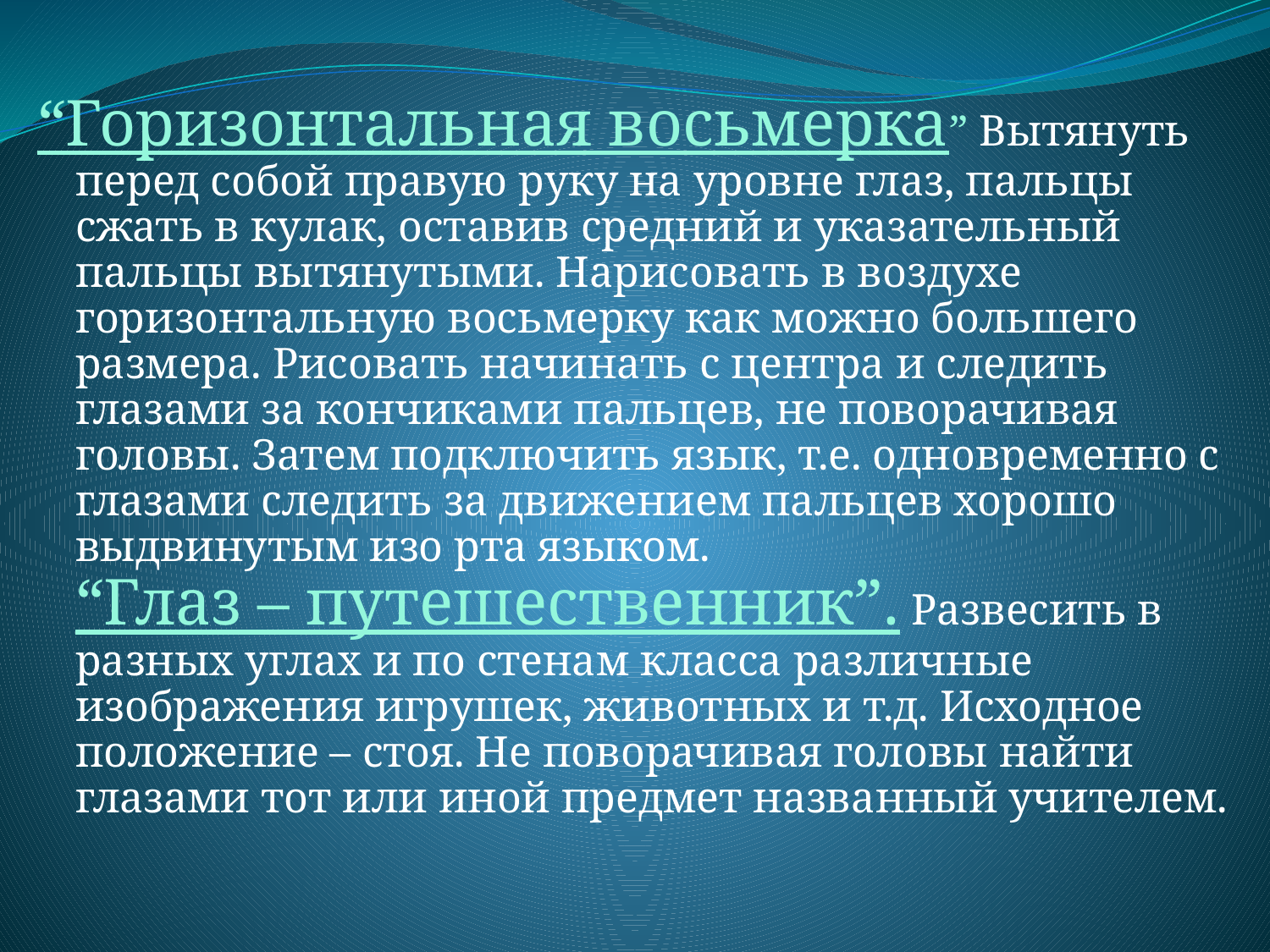

“Горизонтальная восьмерка” Вытянуть перед собой правую руку на уровне глаз, пальцы сжать в кулак, оставив средний и указательный пальцы вытянутыми. Нарисовать в воздухе горизонтальную восьмерку как можно большего размера. Рисовать начинать с центра и следить глазами за кончиками пальцев, не поворачивая головы. Затем подключить язык, т.е. одновременно с глазами следить за движением пальцев хорошо выдвинутым изо рта языком.
“Глаз – путешественник”. Развесить в разных углах и по стенам класса различные изображения игрушек, животных и т.д. Исходное положение – стоя. Не поворачивая головы найти глазами тот или иной предмет названный учителем.